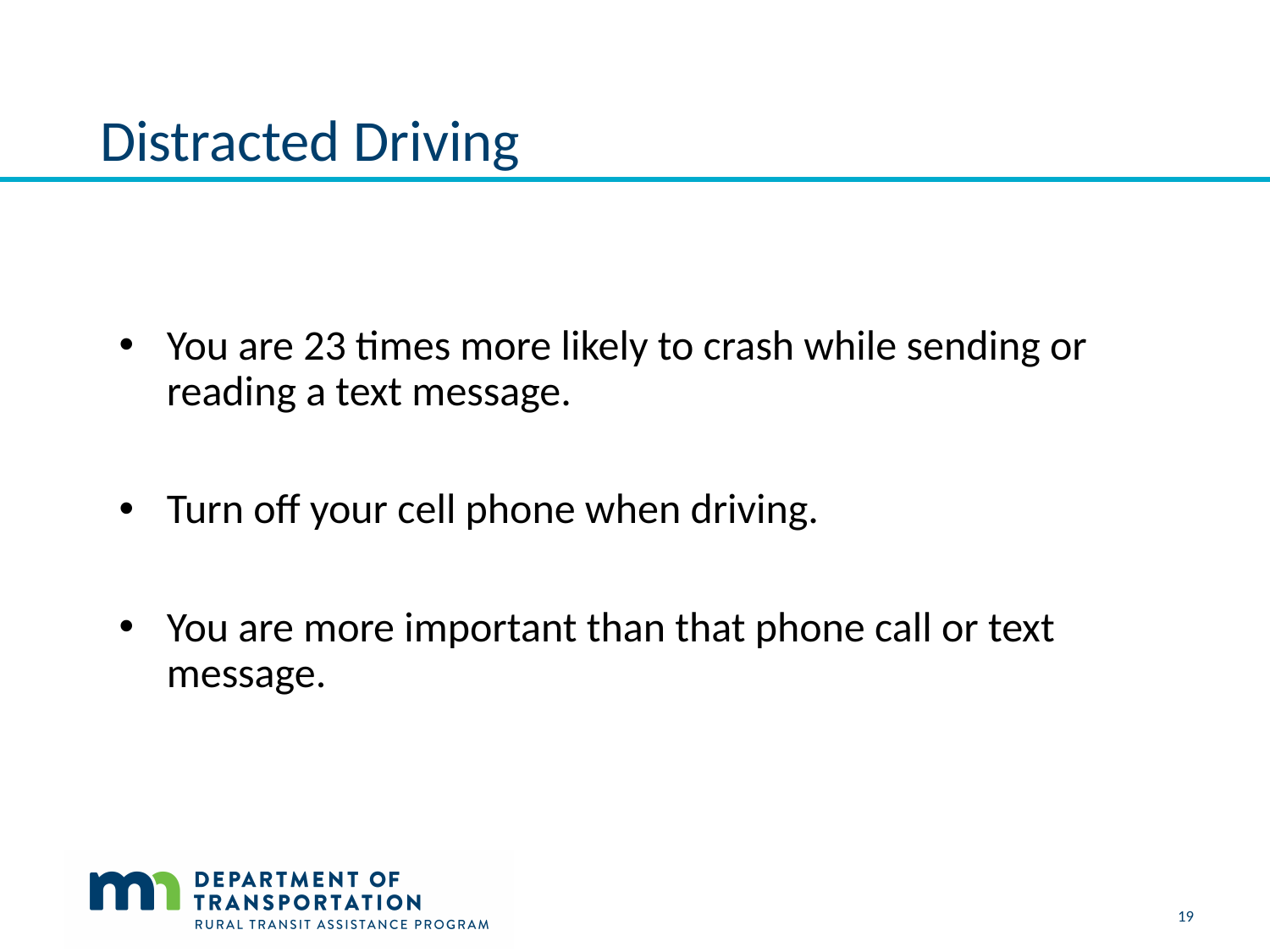

# Distracted Driving

You are 23 times more likely to crash while sending or reading a text message.

Turn off your cell phone when driving.

You are more important than that phone call or text message.
19